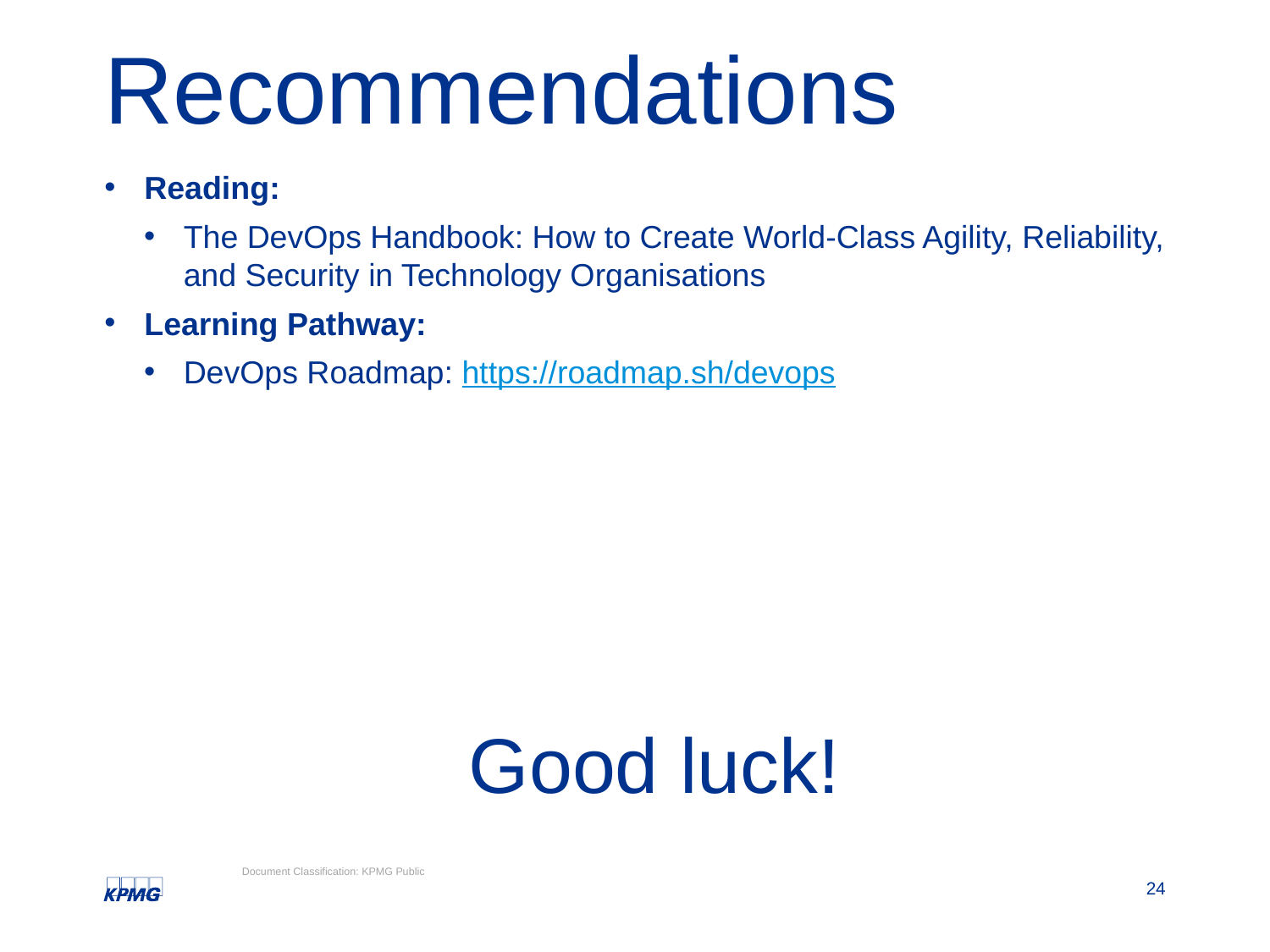

# Recommendations
Reading:
The DevOps Handbook: How to Create World-Class Agility, Reliability, and Security in Technology Organisations
Learning Pathway:
DevOps Roadmap: https://roadmap.sh/devops

Good luck!